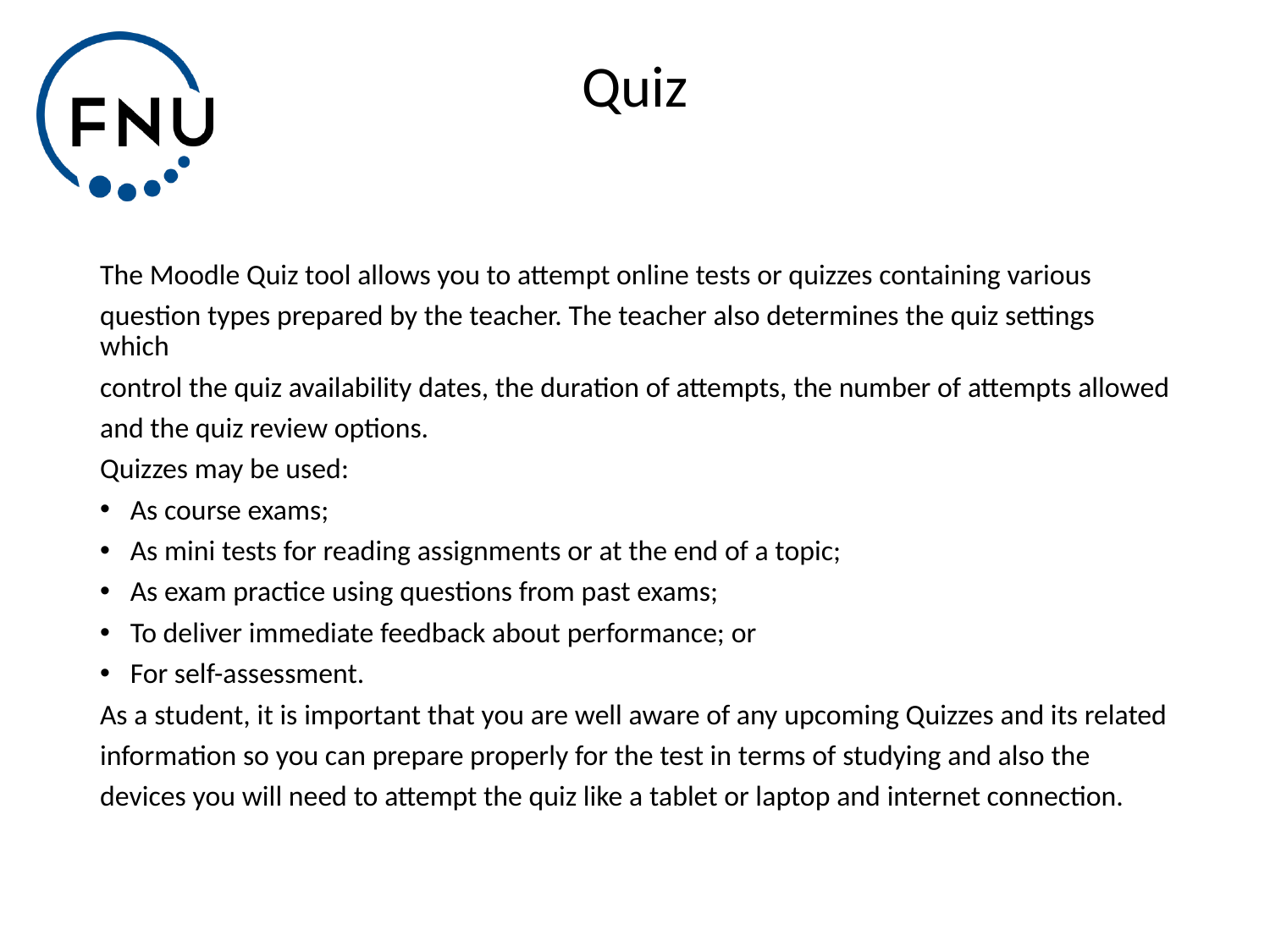

# Quiz
The Moodle Quiz tool allows you to attempt online tests or quizzes containing various
question types prepared by the teacher. The teacher also determines the quiz settings which
control the quiz availability dates, the duration of attempts, the number of attempts allowed
and the quiz review options.
Quizzes may be used:
 As course exams;
 As mini tests for reading assignments or at the end of a topic;
 As exam practice using questions from past exams;
 To deliver immediate feedback about performance; or
 For self-assessment.
As a student, it is important that you are well aware of any upcoming Quizzes and its related
information so you can prepare properly for the test in terms of studying and also the
devices you will need to attempt the quiz like a tablet or laptop and internet connection.
51